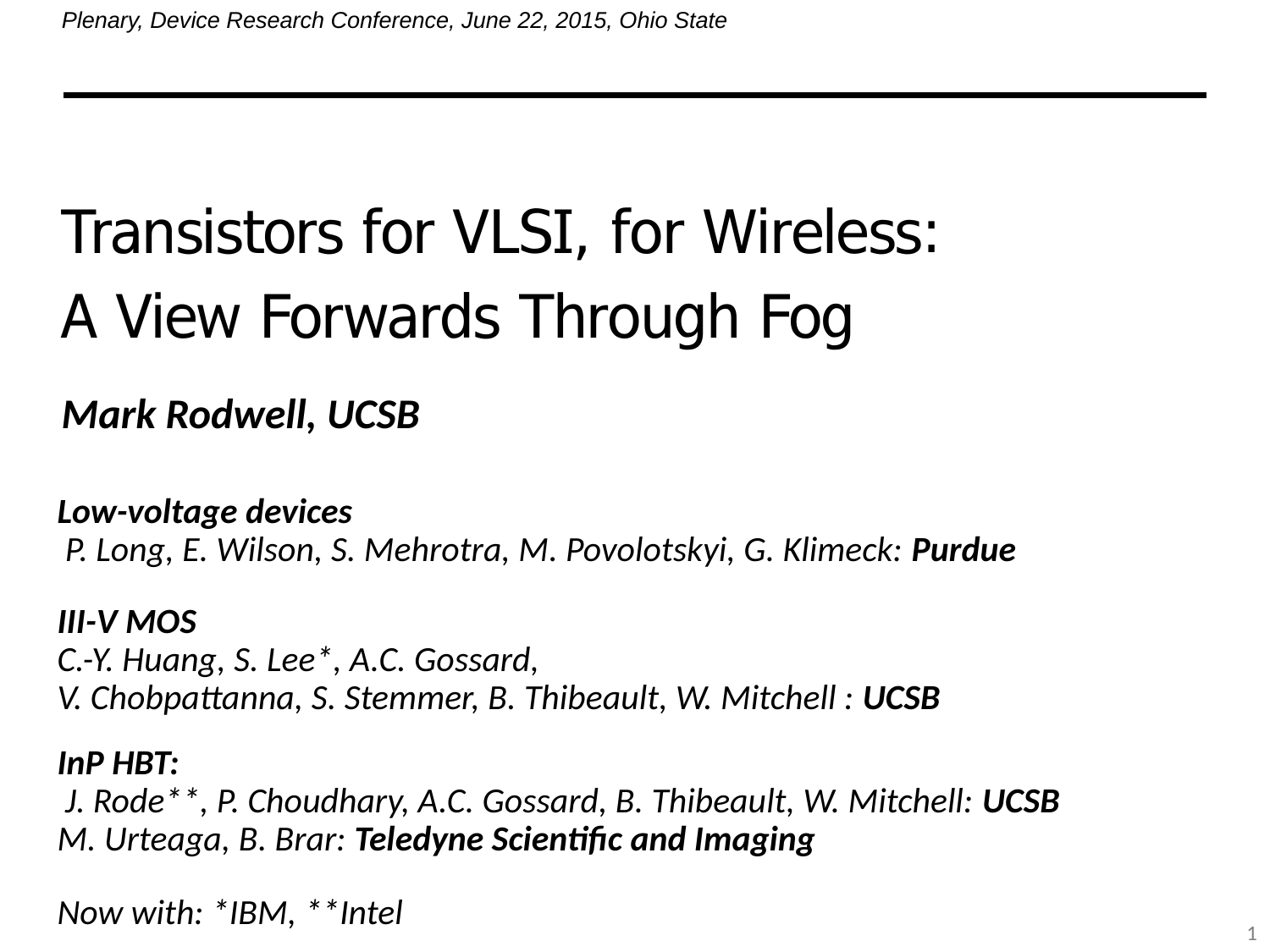

Plenary, Device Research Conference, June 22, 2015, Ohio State
# Transistors for VLSI, for Wireless: A View Forwards Through Fog
Mark Rodwell, UCSB
Low-voltage devices
 P. Long, E. Wilson, S. Mehrotra, M. Povolotskyi, G. Klimeck: Purdue
III-V MOS
C.-Y. Huang, S. Lee*, A.C. Gossard,
V. Chobpattanna, S. Stemmer, B. Thibeault, W. Mitchell : UCSB
InP HBT:
 J. Rode**, P. Choudhary, A.C. Gossard, B. Thibeault, W. Mitchell: UCSB
M. Urteaga, B. Brar: Teledyne Scientific and Imaging
Now with: *IBM, **Intel